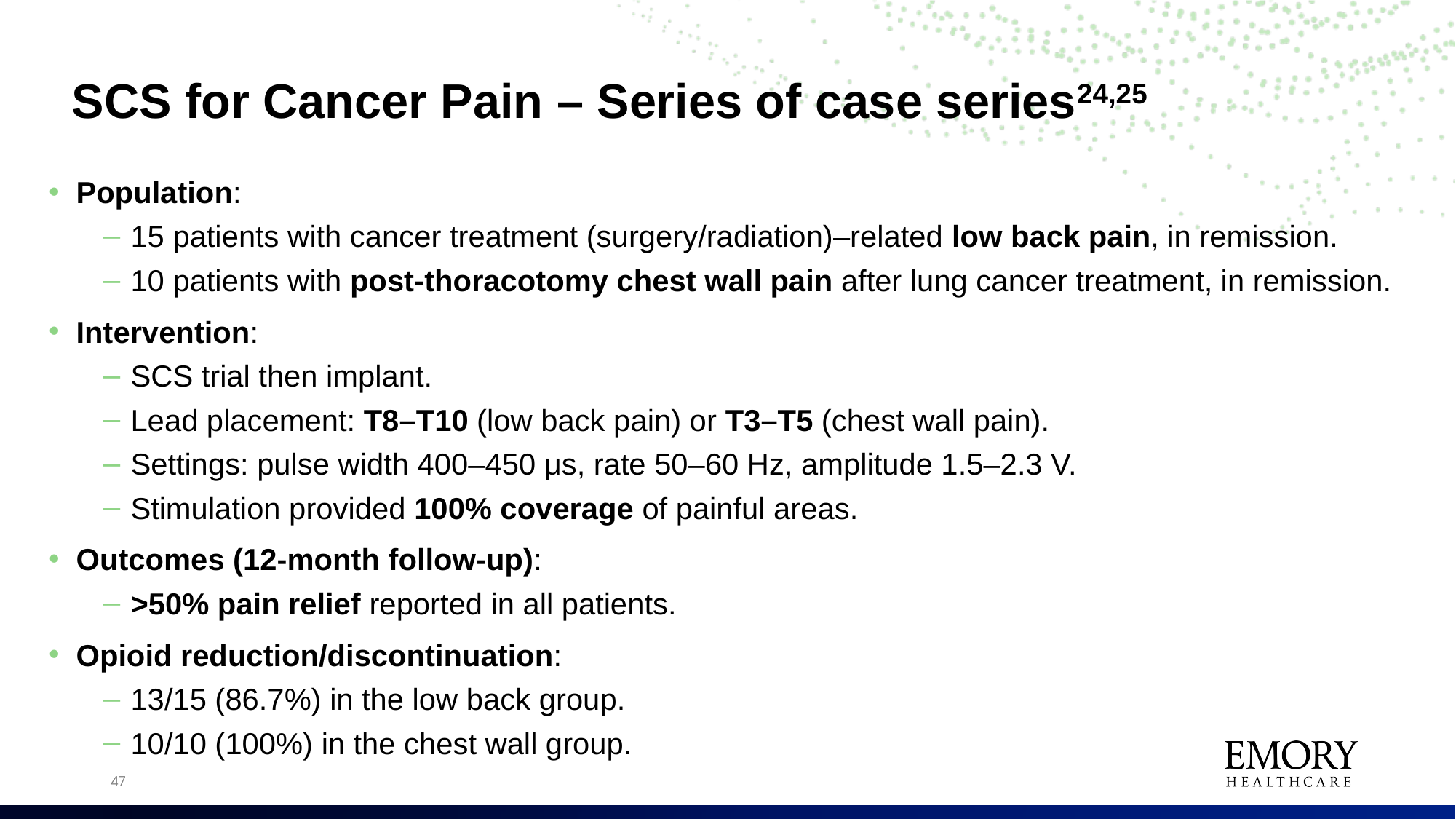

# SCS for Cancer Pain – Series of case series24,25
Population:
15 patients with cancer treatment (surgery/radiation)–related low back pain, in remission.
10 patients with post-thoracotomy chest wall pain after lung cancer treatment, in remission.
Intervention:
SCS trial then implant.
Lead placement: T8–T10 (low back pain) or T3–T5 (chest wall pain).
Settings: pulse width 400–450 μs, rate 50–60 Hz, amplitude 1.5–2.3 V.
Stimulation provided 100% coverage of painful areas.
Outcomes (12-month follow-up):
>50% pain relief reported in all patients.
Opioid reduction/discontinuation:
13/15 (86.7%) in the low back group.
10/10 (100%) in the chest wall group.